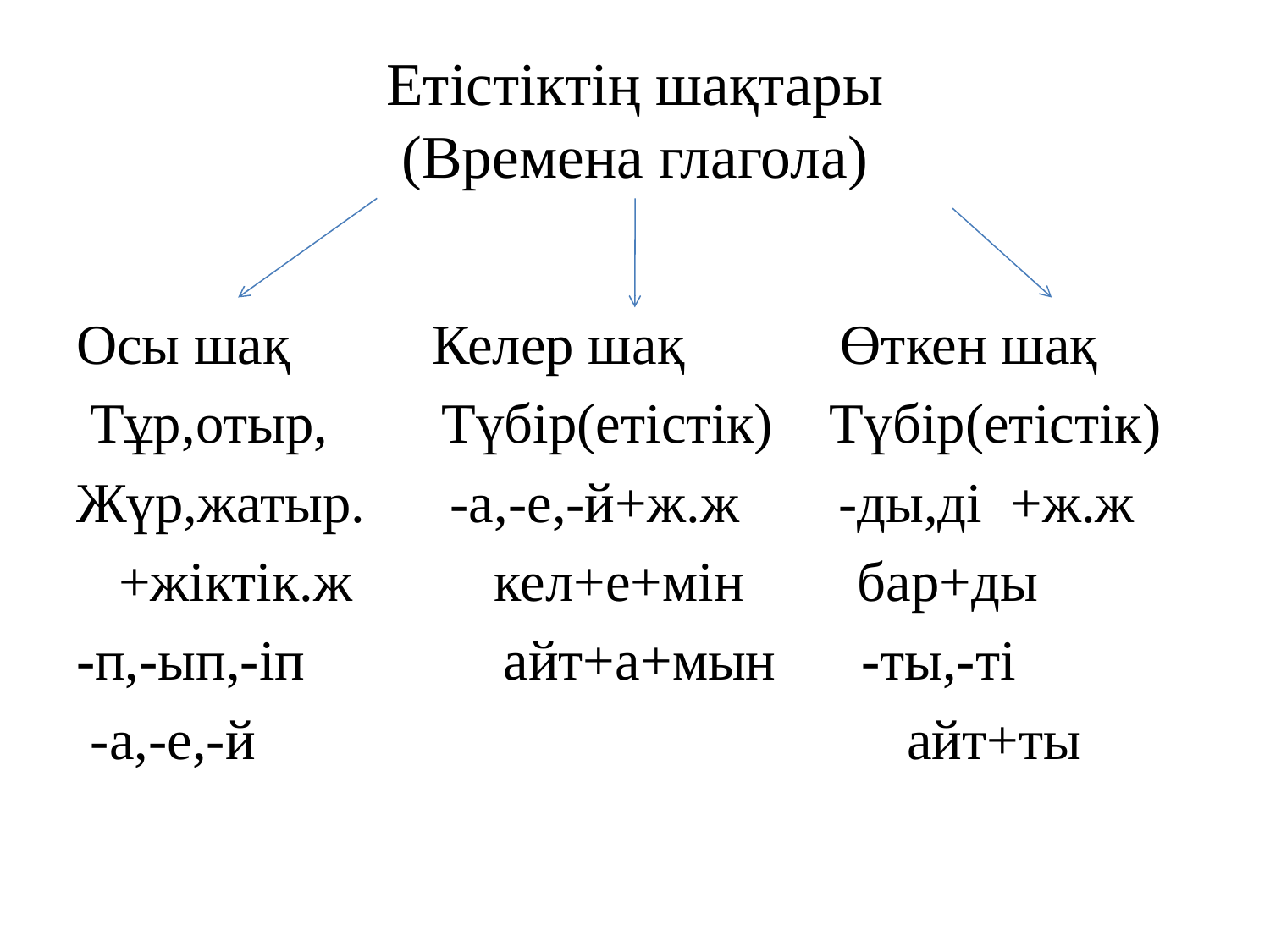

# Етістіктің шақтары (Времена глагола)

Осы шақ          Келер шақ           Өткен шақ
 Тұр,отыр,        Түбір(етістік)    Түбір(етістік)
Жүр,жатыр.      -а,-е,-й+ж.ж       -ды,ді  +ж.ж
   +жіктік.ж          кел+е+мін        бар+ды
-п,-ып,-іп              айт+а+мын      -ты,-ті
 -а,-е,-й                                              айт+ты